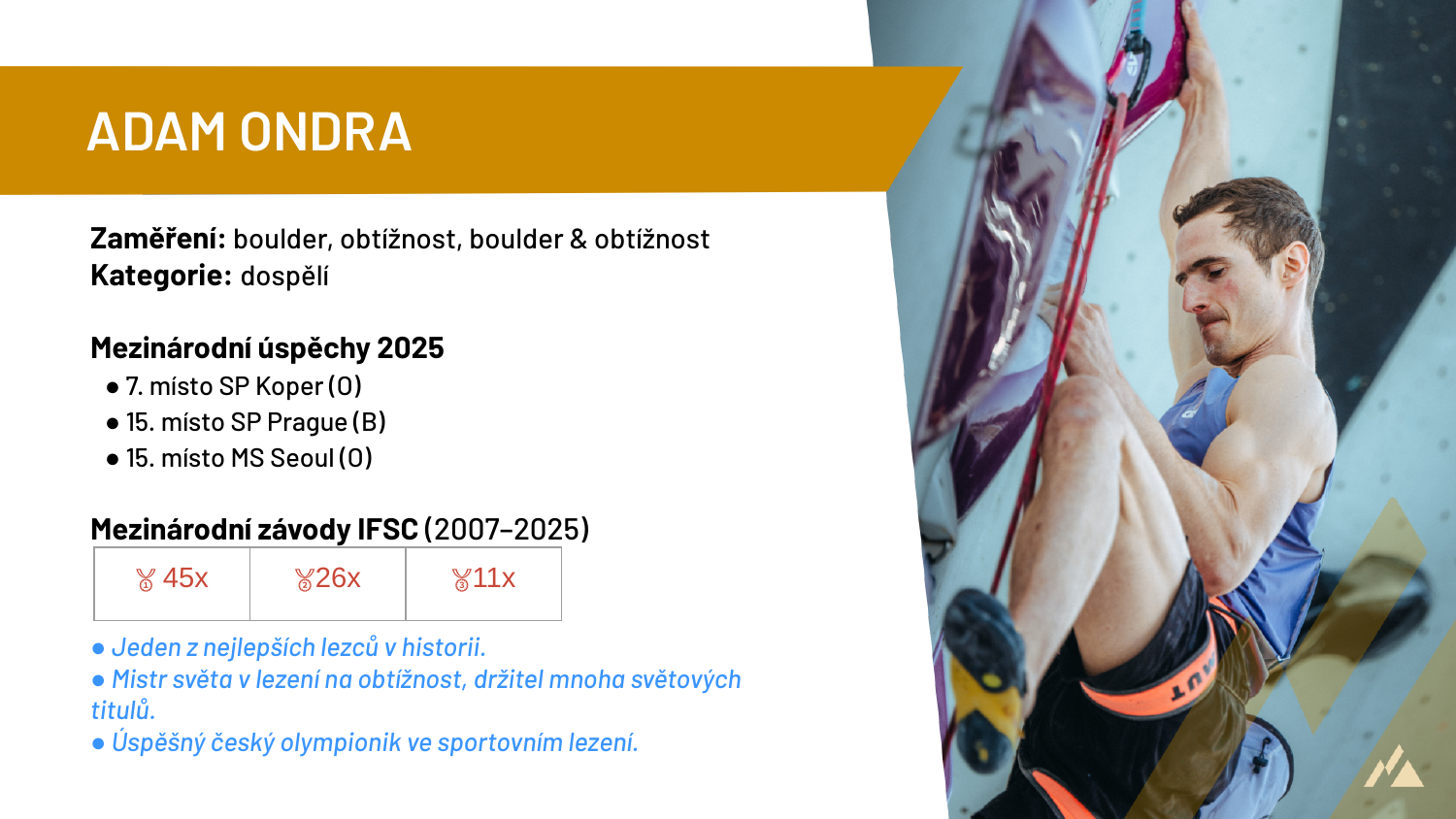

ADAM ONDRA
Zaměření: boulder, obtížnost, boulder & obtížnost
Kategorie: dospělí

Mezinárodní úspěchy 2025
● 7. místo SP Koper (O)
● 15. místo SP Prague (B)
● 15. místo MS Seoul (O)

Mezinárodní závody IFSC (2007–2025)

● Jeden z nejlepších lezců v historii.
● Mistr světa v lezení na obtížnost, držitel mnoha světových titulů.
● Úspěšný český olympionik ve sportovním lezení.
| 🥇 45x | 🥈26x | 🥉11x |
| --- | --- | --- |